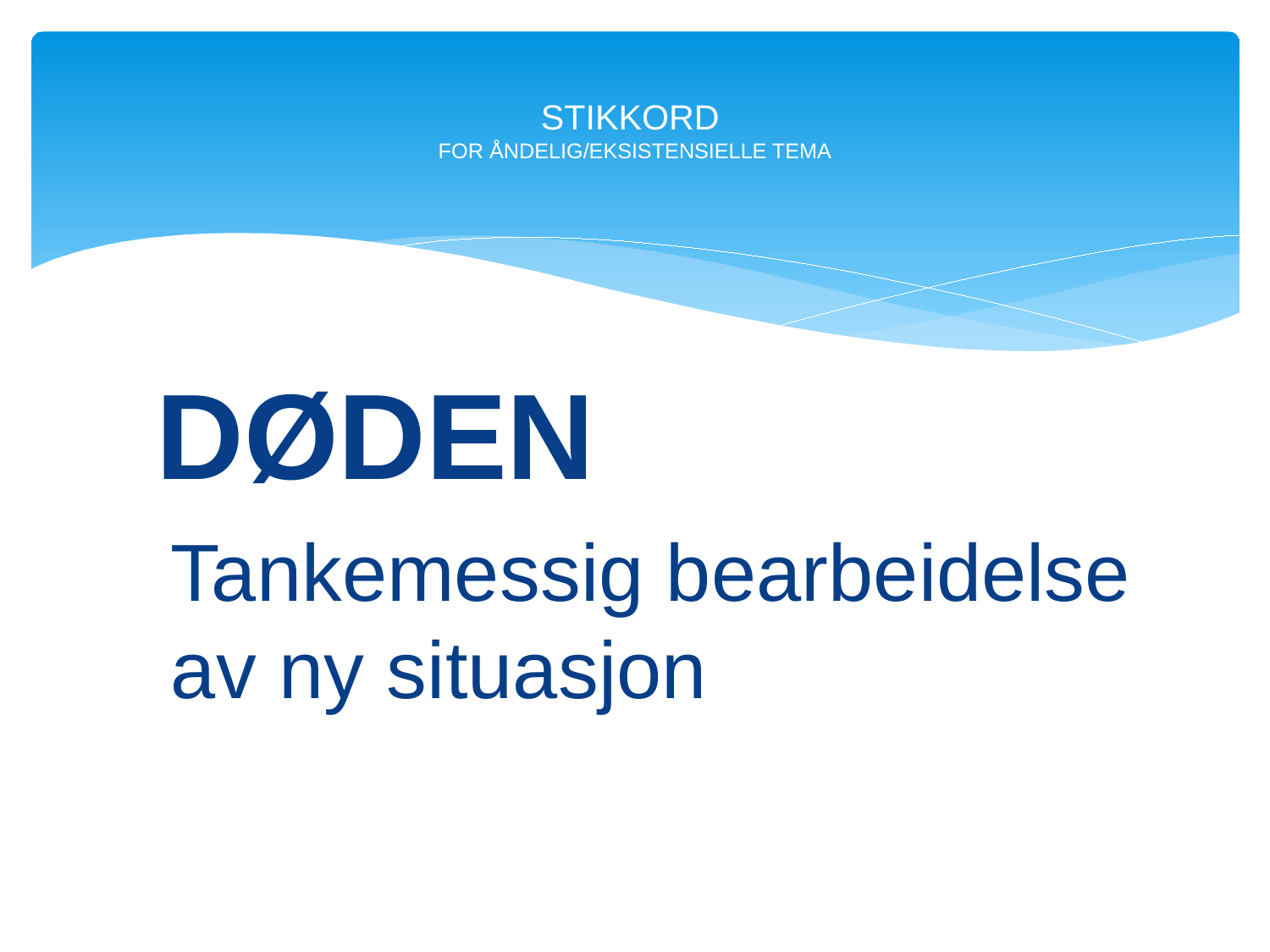

# STIKKORD FOR ÅNDELIG/EKSISTENSIELLE TEMA

 DØDEN
Tankemessig bearbeidelse av ny situasjon